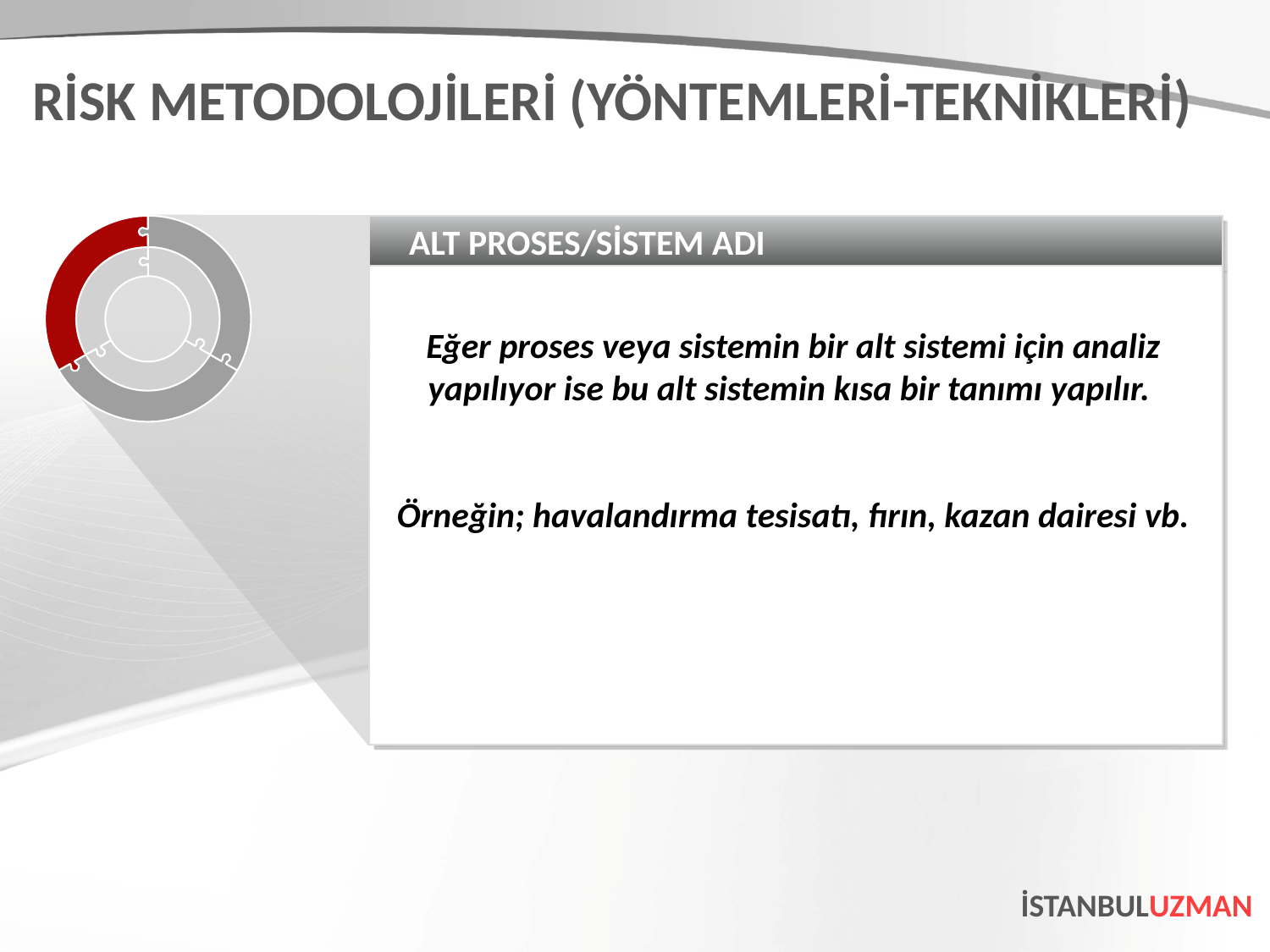

RİSK METODOLOJİLERİ (YÖNTEMLERİ-TEKNİKLERİ)

ALT PROSES/SİSTEM ADI

Eğer proses veya sistemin bir alt sistemi için analiz yapılıyor ise bu alt sistemin kısa bir tanımı yapılır.

Örneğin; havalandırma tesisatı, fırın, kazan dairesi vb.
İSTANBULUZMAN